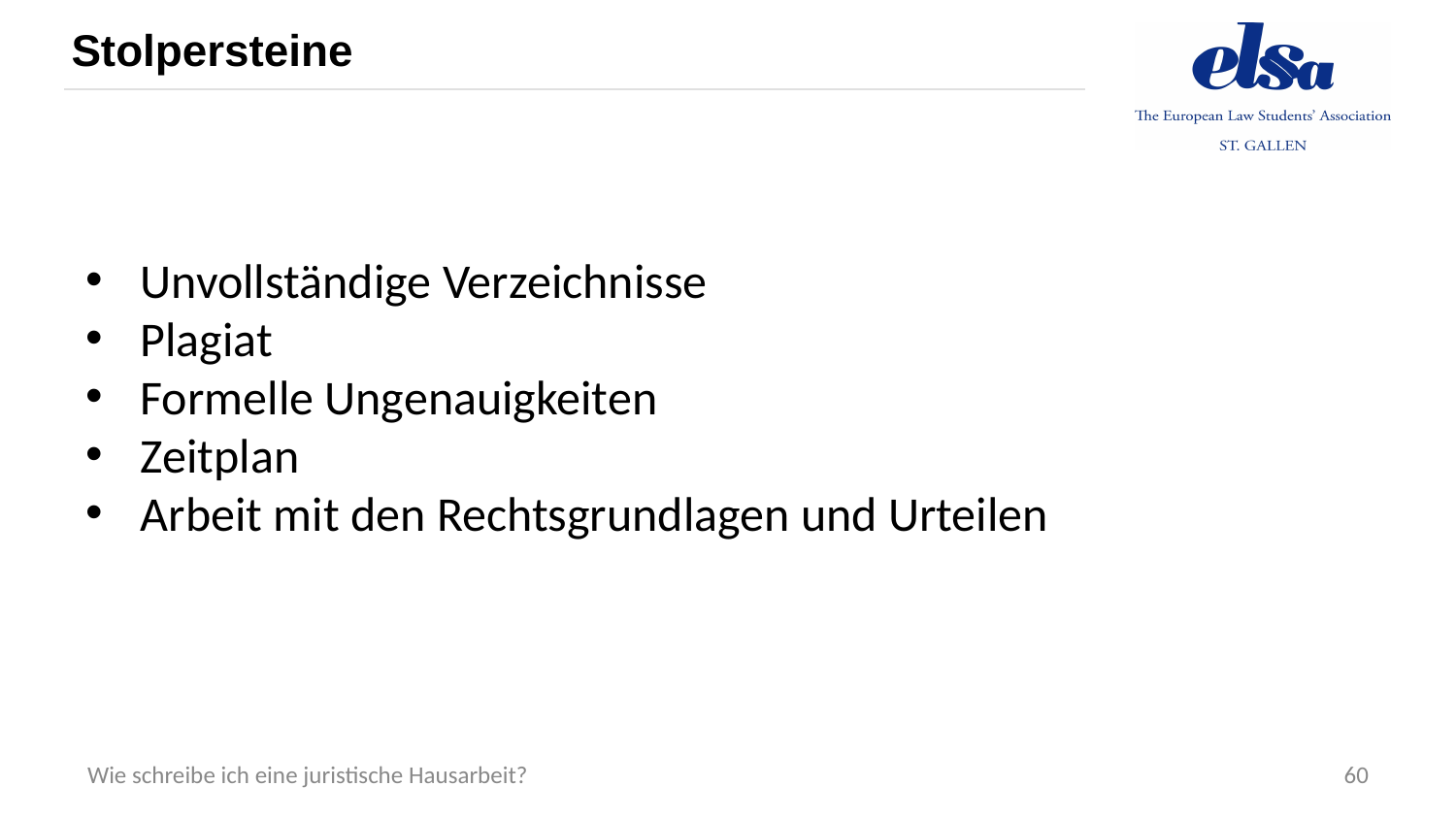

# Stolpersteine
Unvollständige Verzeichnisse
Plagiat
Formelle Ungenauigkeiten
Zeitplan
Arbeit mit den Rechtsgrundlagen und Urteilen

60